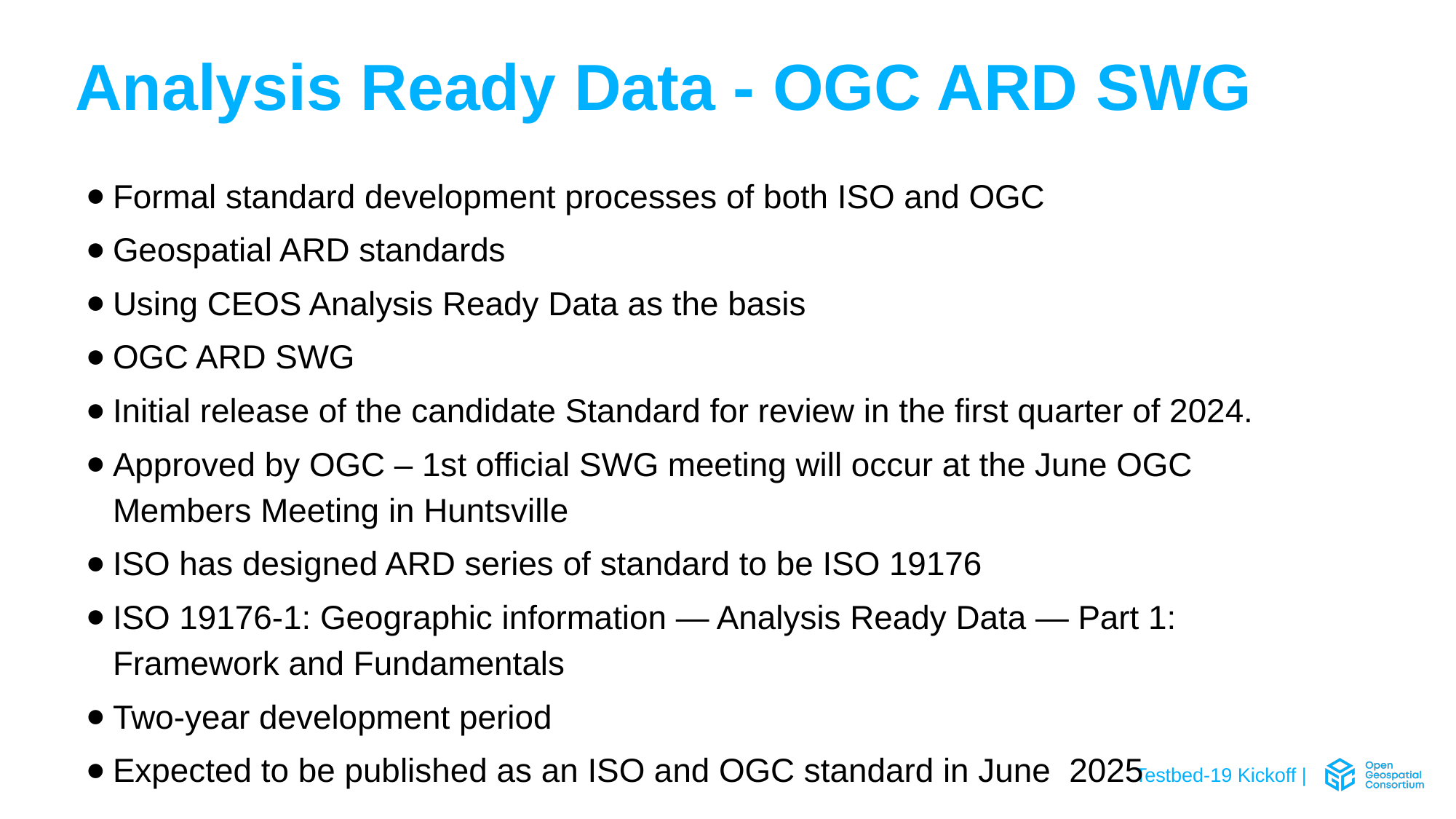

# Analysis Ready Data - OGC ARD SWG
Formal standard development processes of both ISO and OGC
Geospatial ARD standards
Using CEOS Analysis Ready Data as the basis
OGC ARD SWG
Initial release of the candidate Standard for review in the first quarter of 2024.
Approved by OGC – 1st official SWG meeting will occur at the June OGC Members Meeting in Huntsville
ISO has designed ARD series of standard to be ISO 19176
ISO 19176-1: Geographic information — Analysis Ready Data — Part 1: Framework and Fundamentals
Two-year development period
Expected to be published as an ISO and OGC standard in June  2025
Testbed-19 Kickoff |